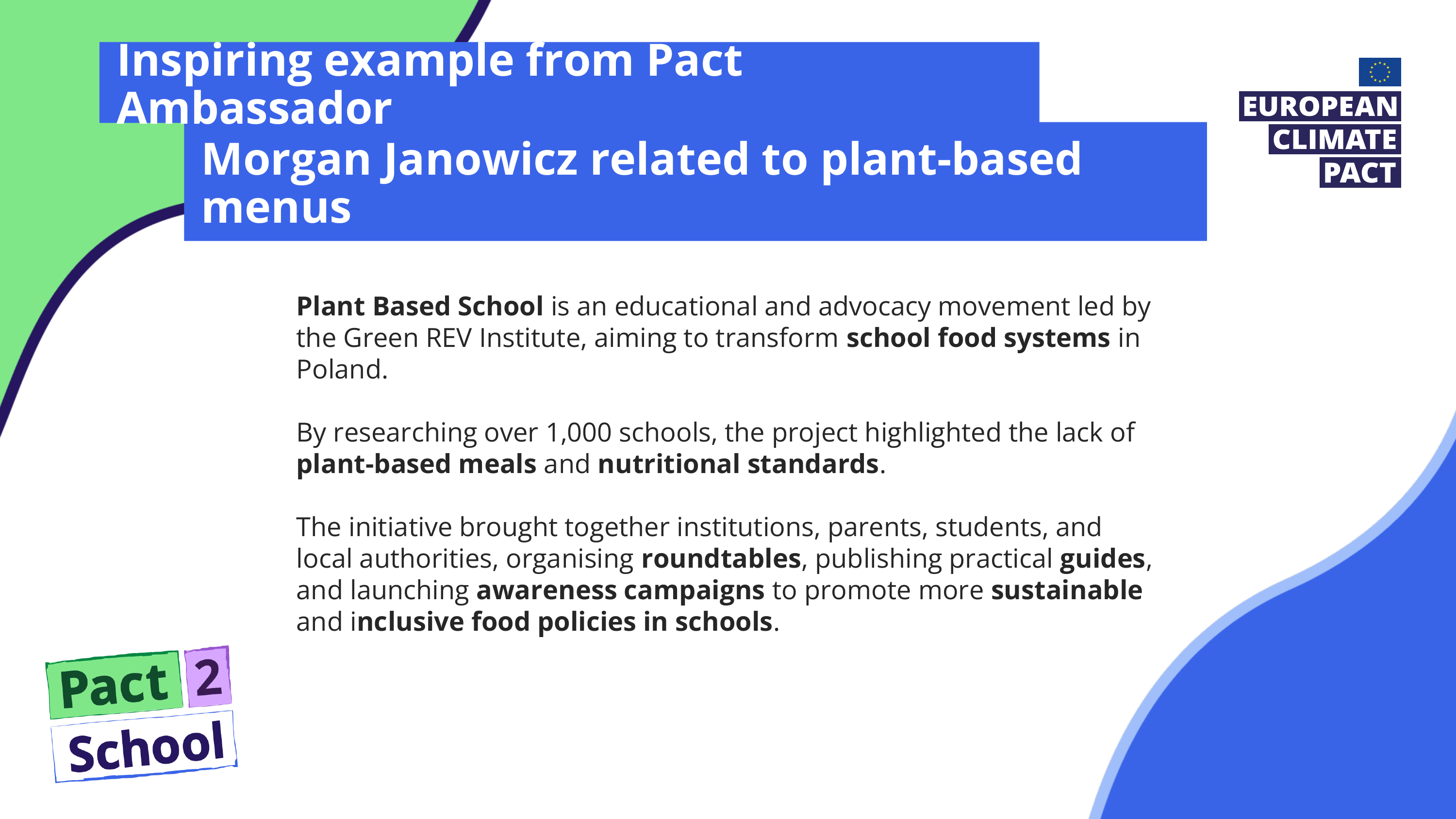

Inspiring example from Pact Ambassador
Morgan Janowicz related to plant-based menus
Plant Based School is an educational and advocacy movement led by the Green REV Institute, aiming to transform school food systems in Poland.
By researching over 1,000 schools, the project highlighted the lack of plant-based meals and nutritional standards.
The initiative brought together institutions, parents, students, and local authorities, organising roundtables, publishing practical guides, and launching awareness campaigns to promote more sustainable and inclusive food policies in schools.